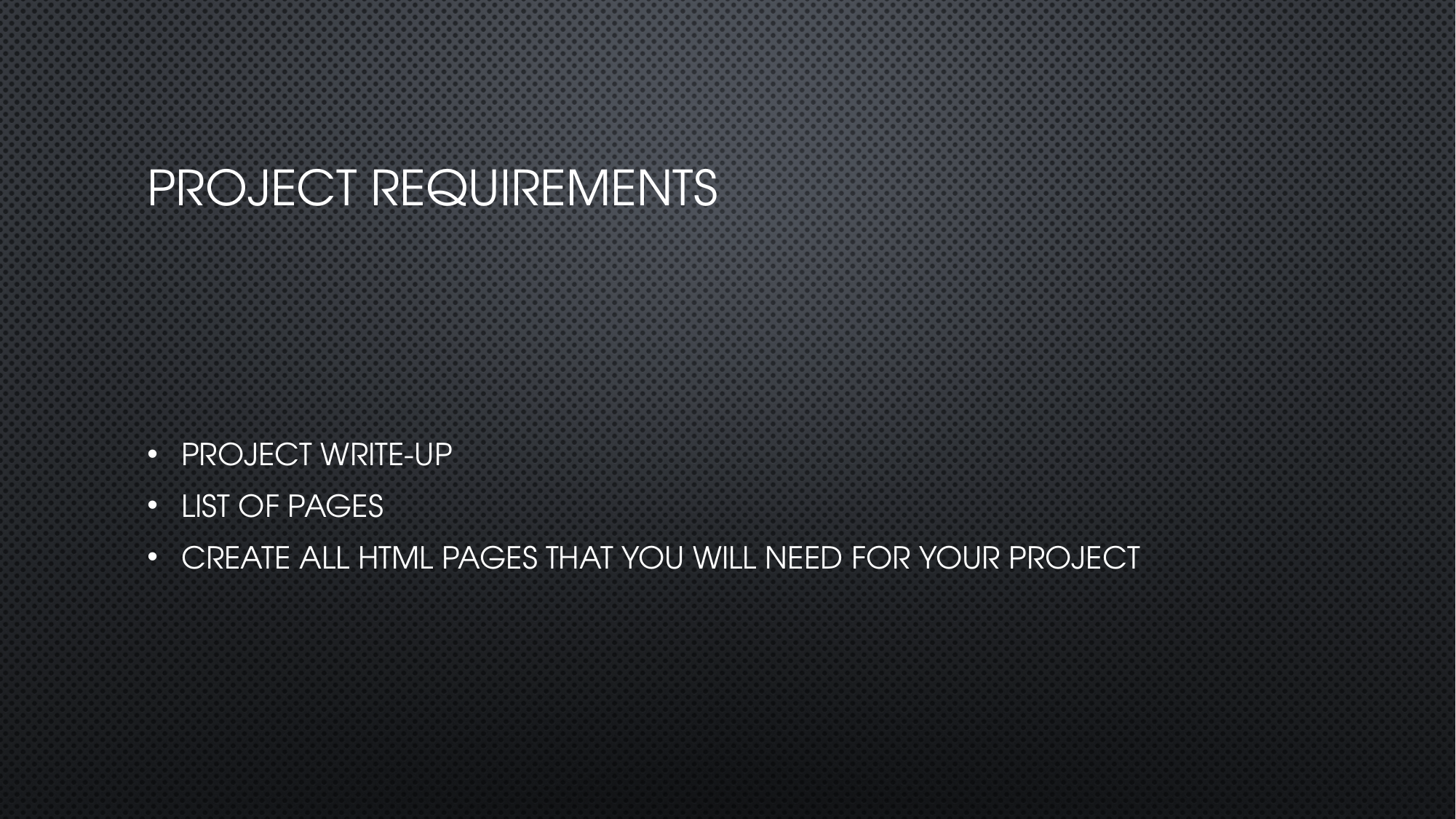

# Project Requirements
Project Write-up
List of Pages
Create all HTML pages that you will need for your project